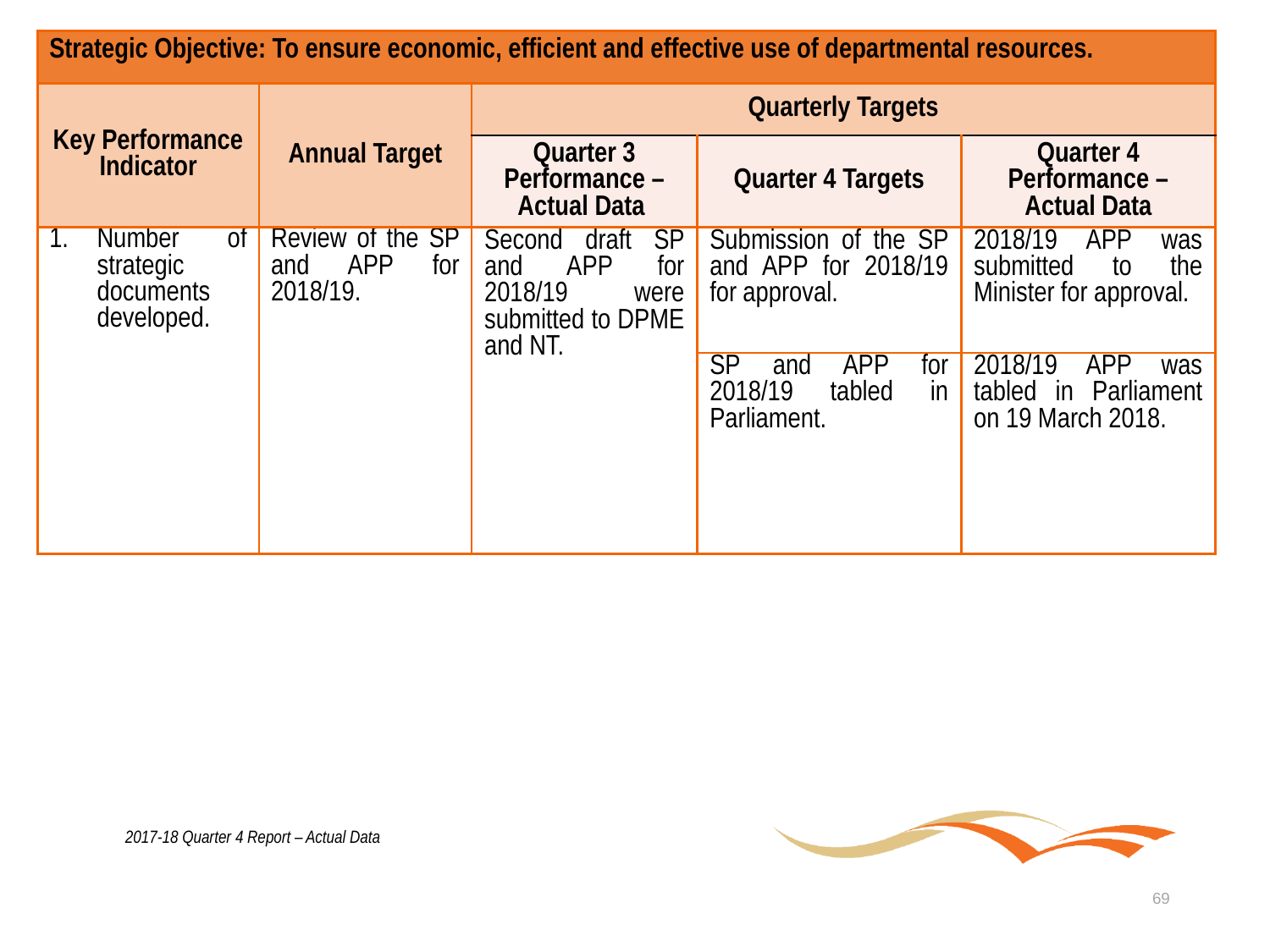

| Strategic Objective: To ensure economic, efficient and effective use of departmental resources. |  |  |  |  |
| --- | --- | --- | --- | --- |
| Key Performance Indicator | Annual Target | Quarterly Targets |  |  |
|  |  | Quarter 3 Performance – Actual Data | Quarter 4 Targets | Quarter 4 Performance – Actual Data |
| Number of strategic documents developed. | Review of the SP and APP for 2018/19. | Second draft SP and APP for 2018/19 were submitted to DPME and NT. | Submission of the SP and APP for 2018/19 for approval. | 2018/19 APP was submitted to the Minister for approval. |
|  |  |  | SP and APP for 2018/19 tabled in Parliament. | 2018/19 APP was tabled in Parliament on 19 March 2018. |

2017-18 Quarter 4 Report – Actual Data
69